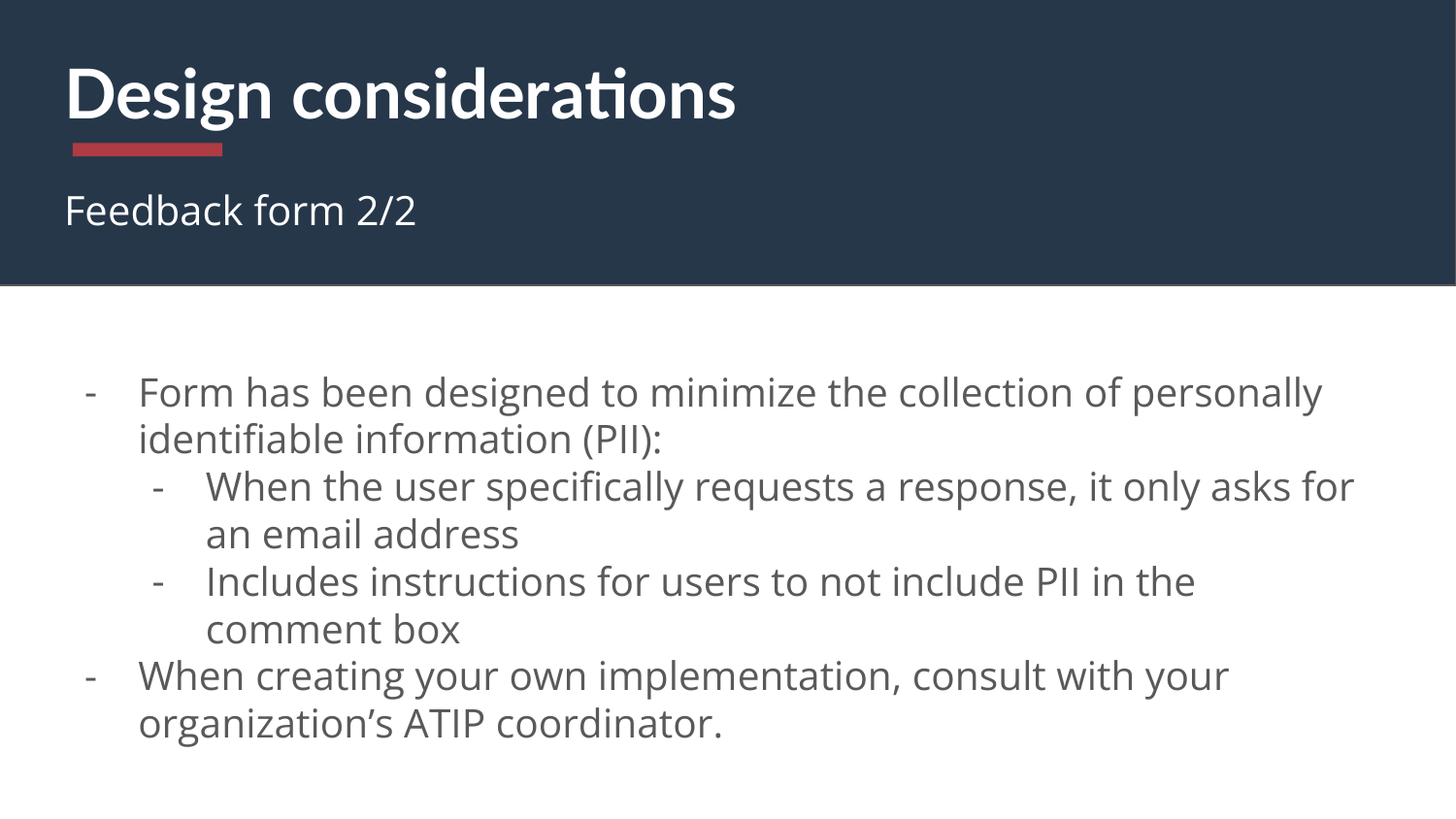

# Design considerations

Feedback form 2/2
Form has been designed to minimize the collection of personally identifiable information (PII):
When the user specifically requests a response, it only asks for an email address
Includes instructions for users to not include PII in the comment box
When creating your own implementation, consult with your organization’s ATIP coordinator.